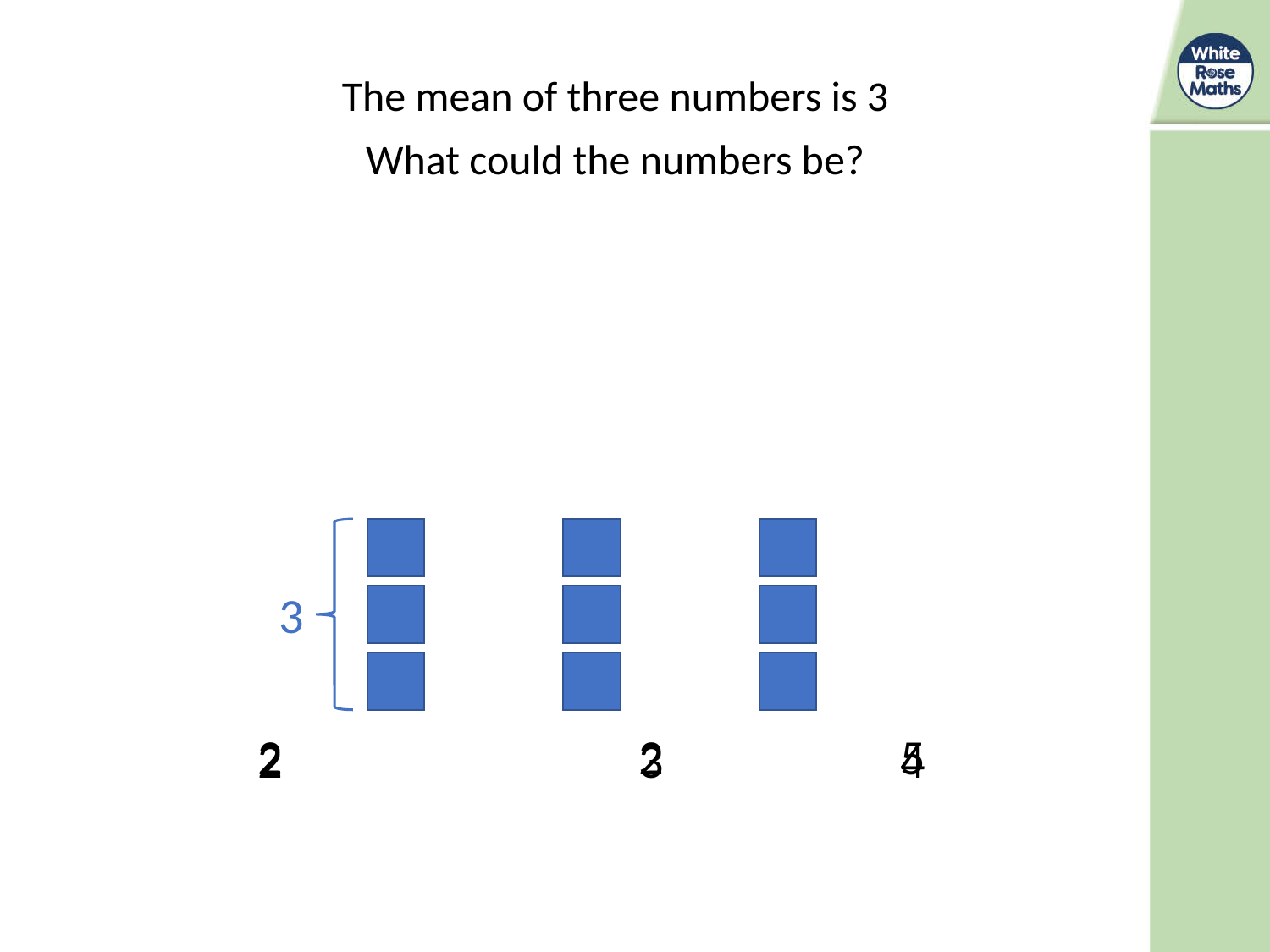

The mean of three numbers is 3
What could the numbers be?

3

2			2	            5
2			3	            4